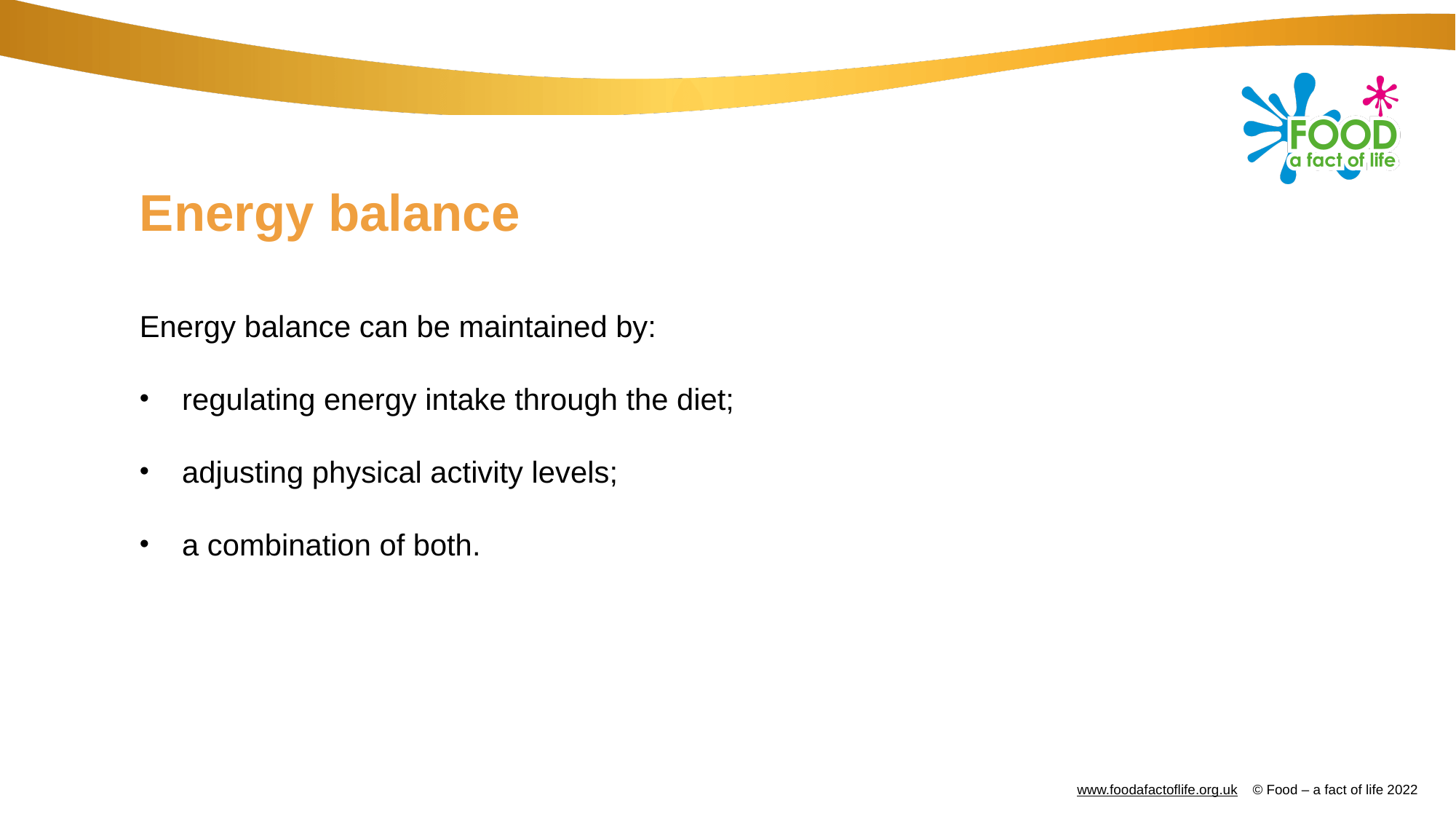

# Energy balance
Energy balance can be maintained by:

 regulating energy intake through the diet;

 adjusting physical activity levels;

 a combination of both.